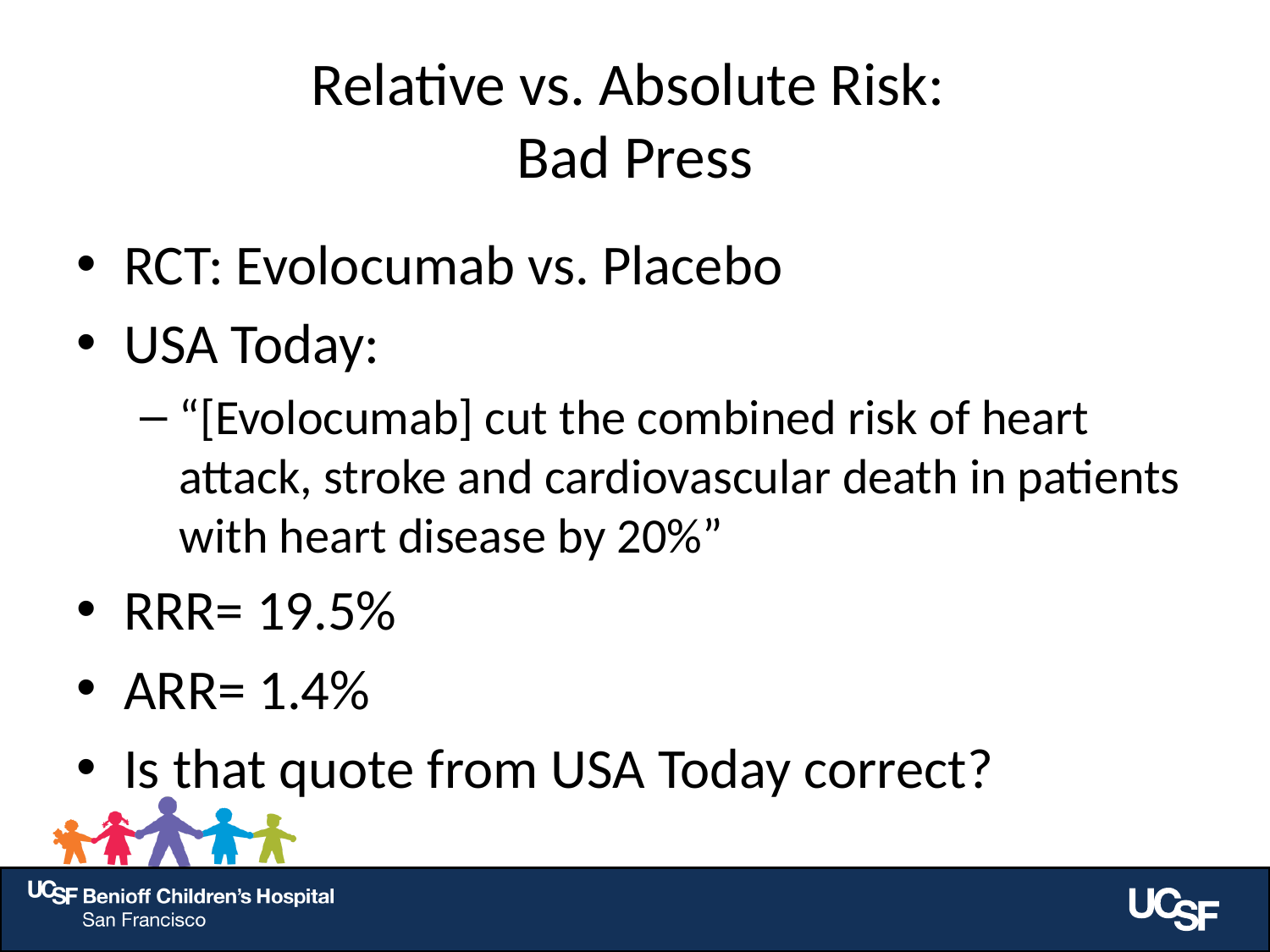

# Relative vs. Absolute Risk: Bad Press
RCT: Evolocumab vs. Placebo
USA Today:
“[Evolocumab] cut the combined risk of heart attack, stroke and cardiovascular death in patients with heart disease by 20%”
RRR= 19.5%
ARR= 1.4%
Is that quote from USA Today correct?